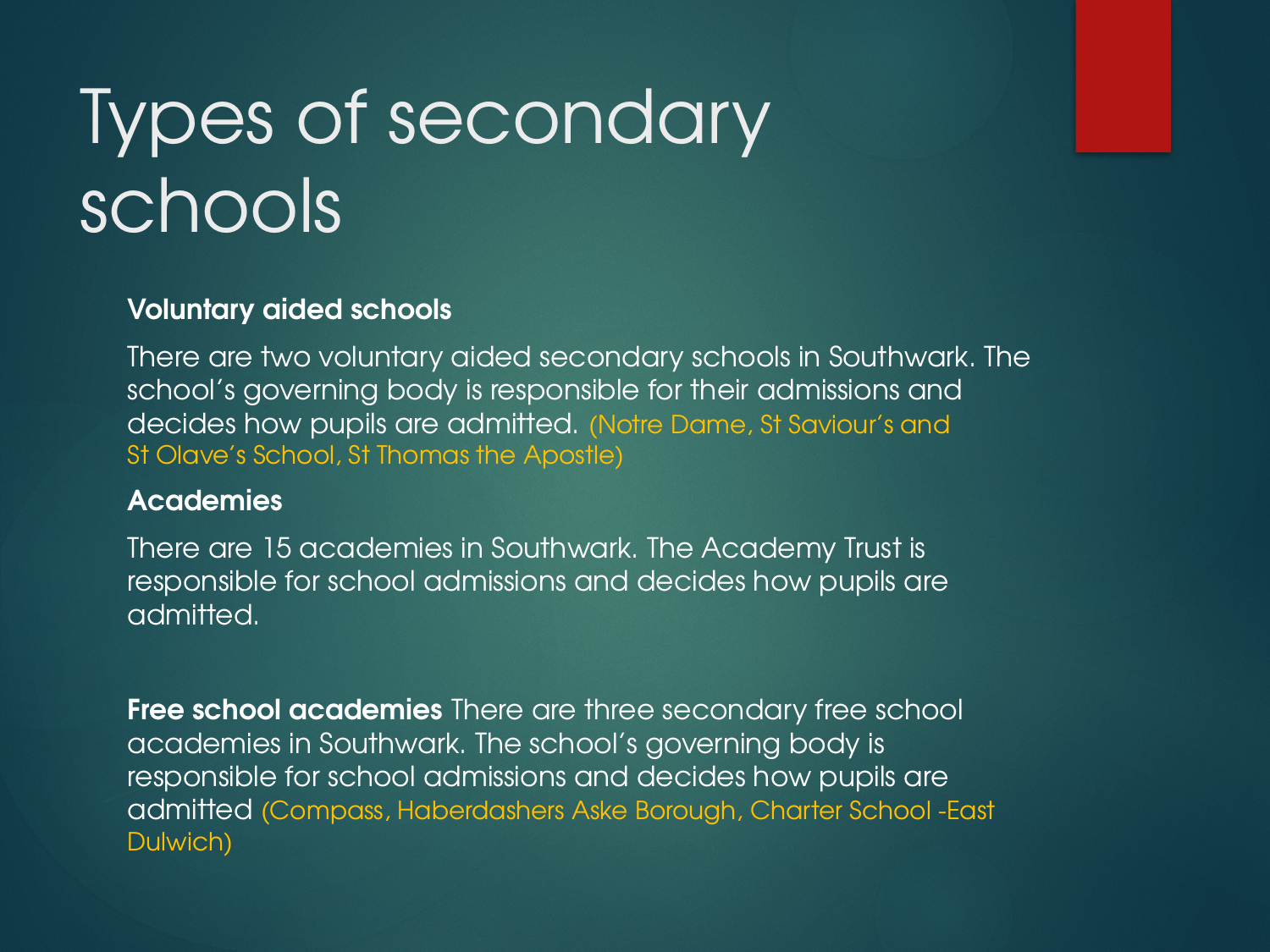

# Types of secondary schools
Voluntary aided schools
There are two voluntary aided secondary schools in Southwark. The school’s governing body is responsible for their admissions and decides how pupils are admitted. (Notre Dame, St Saviour’s and St Olave’s School, St Thomas the Apostle)
Academies
There are 15 academies in Southwark. The Academy Trust is responsible for school admissions and decides how pupils are admitted.

Free school academies There are three secondary free school academies in Southwark. The school’s governing body is responsible for school admissions and decides how pupils are admitted (Compass, Haberdashers Aske Borough, Charter School -East Dulwich)